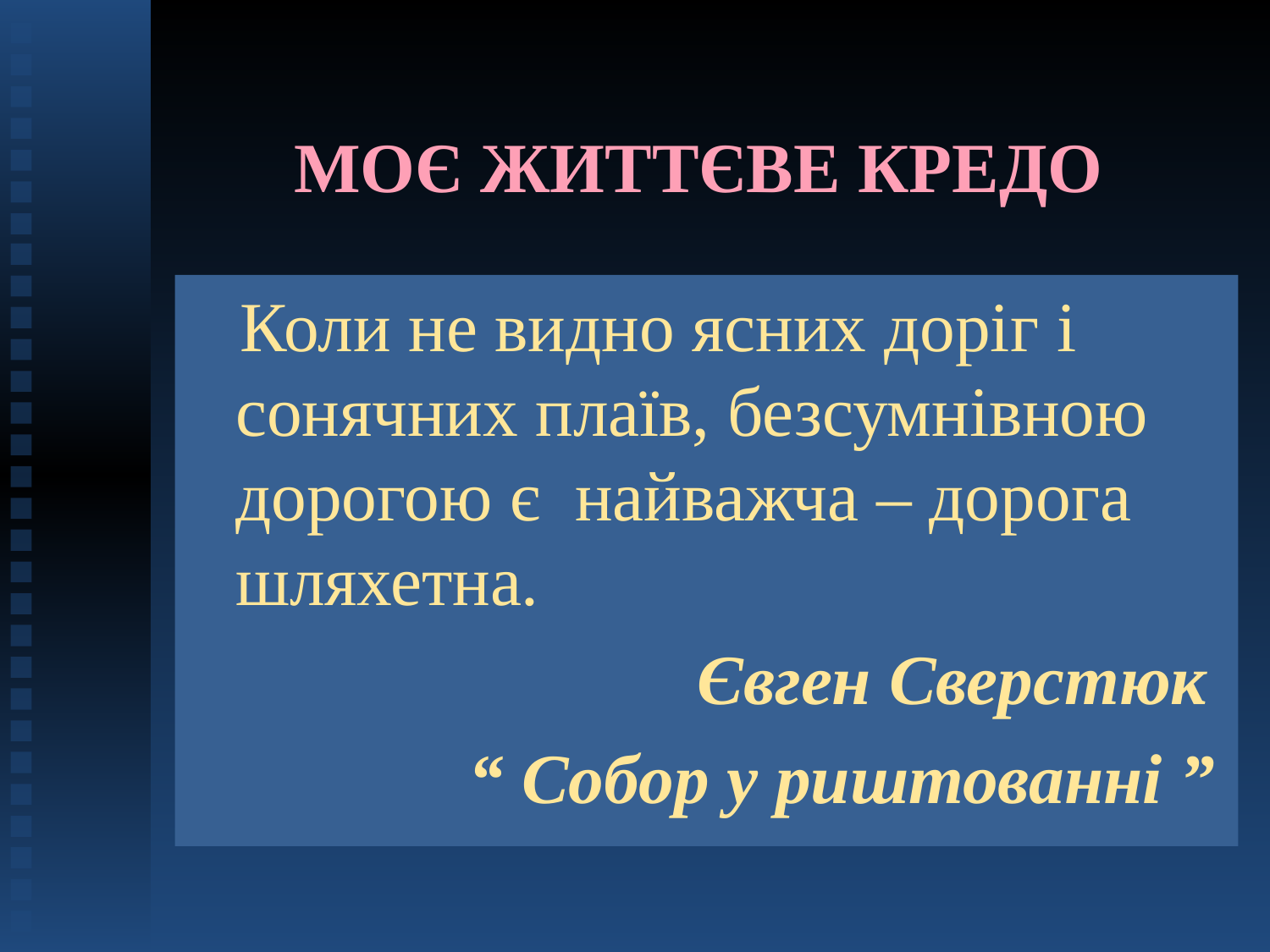

# МОЄ ЖИТТЄВЕ КРЕДО
   Коли не видно ясних доріг і сонячних плаїв, безсумнівною дорогою є  найважча – дорога шляхетна.
                             Євген Сверстюк
                “ Собор у риштованні ”